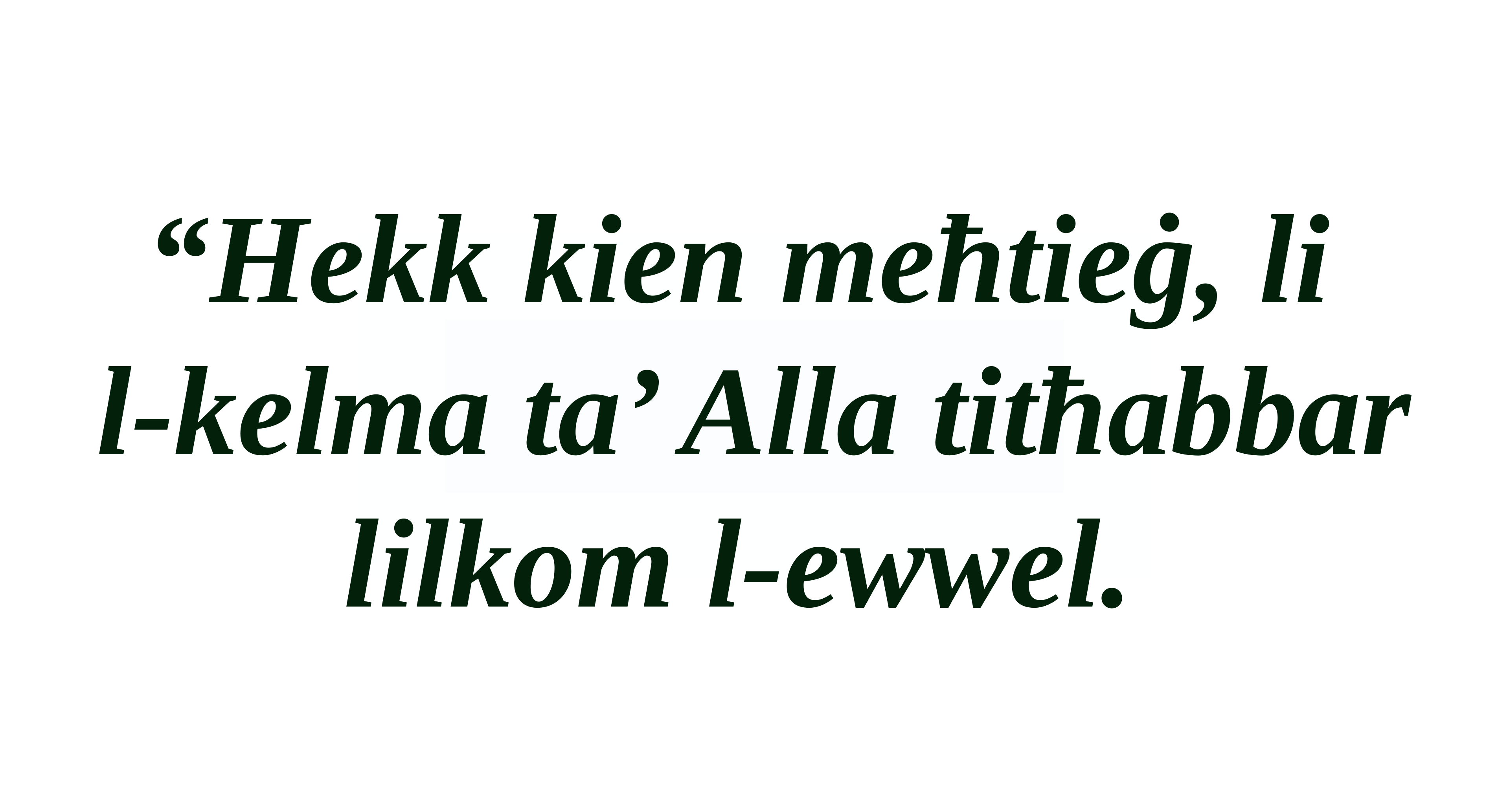

“Hekk kien meħtieġ, li
l-kelma ta’ Alla titħabbar lilkom l-ewwel.